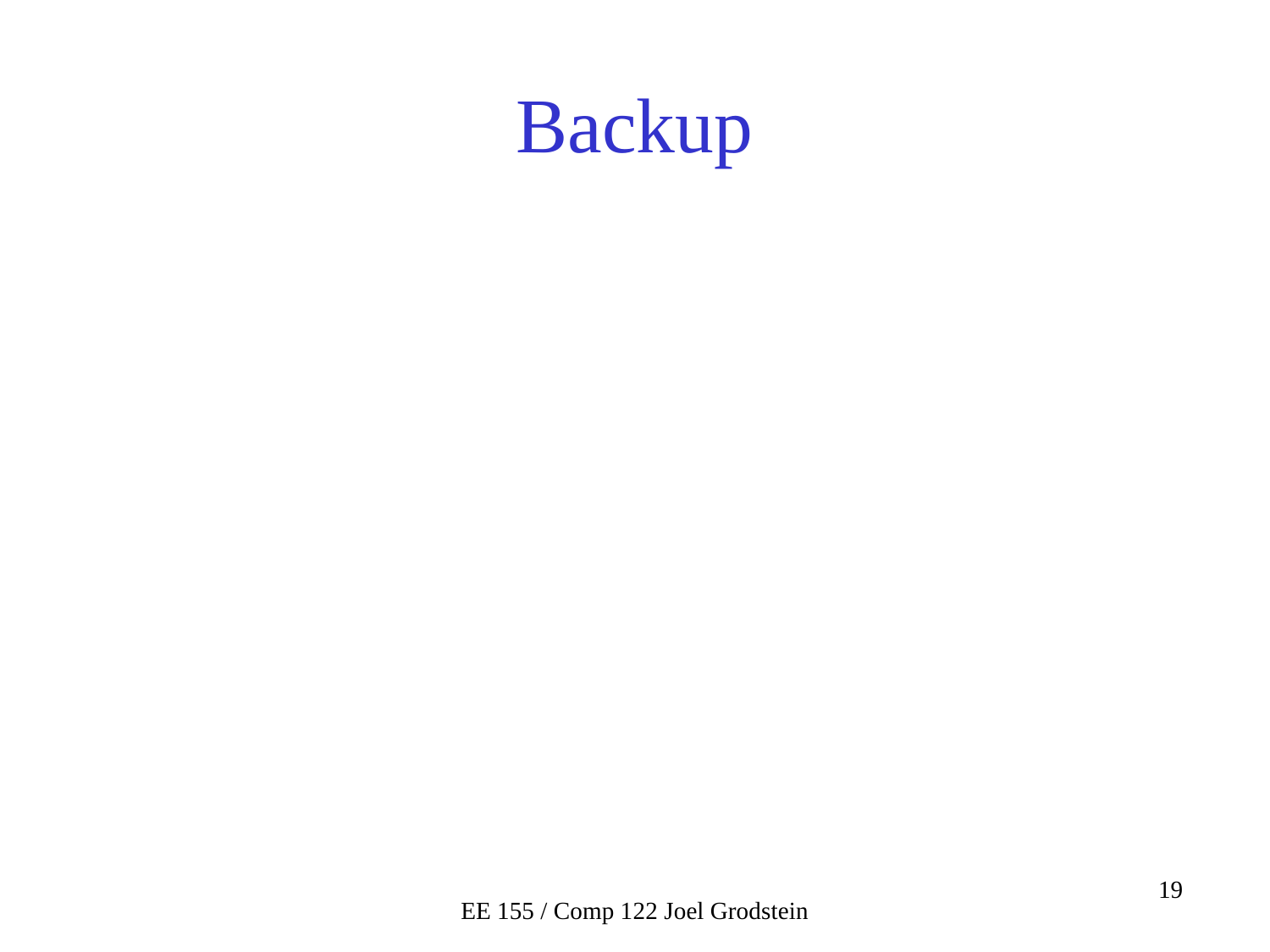

# Backup

EE 155 / Comp 122 Joel Grodstein